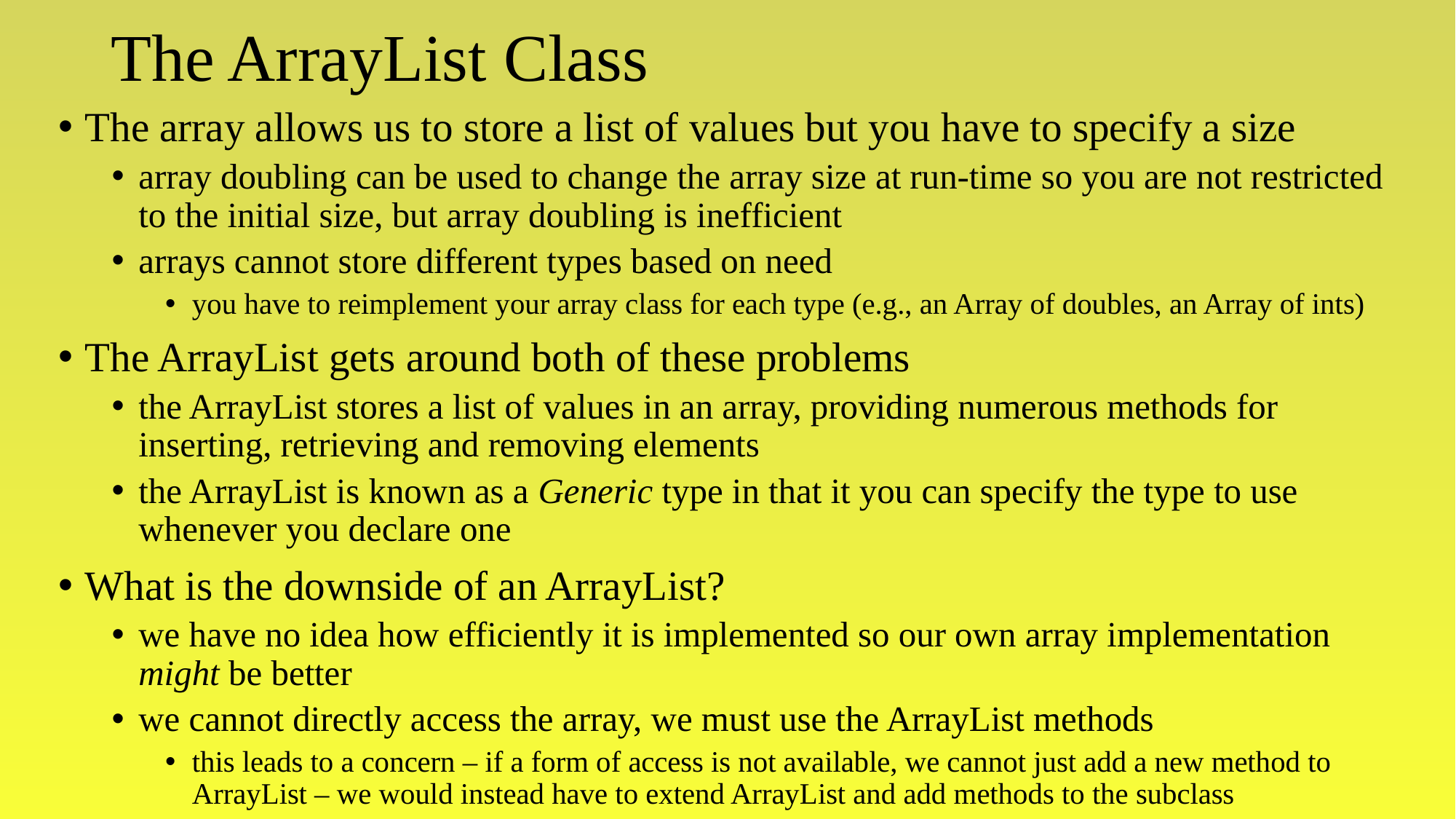

# The ArrayList Class
The array allows us to store a list of values but you have to specify a size
array doubling can be used to change the array size at run-time so you are not restricted to the initial size, but array doubling is inefficient
arrays cannot store different types based on need
you have to reimplement your array class for each type (e.g., an Array of doubles, an Array of ints)
The ArrayList gets around both of these problems
the ArrayList stores a list of values in an array, providing numerous methods for inserting, retrieving and removing elements
the ArrayList is known as a Generic type in that it you can specify the type to use whenever you declare one
What is the downside of an ArrayList?
we have no idea how efficiently it is implemented so our own array implementation might be better
we cannot directly access the array, we must use the ArrayList methods
this leads to a concern – if a form of access is not available, we cannot just add a new method to ArrayList – we would instead have to extend ArrayList and add methods to the subclass